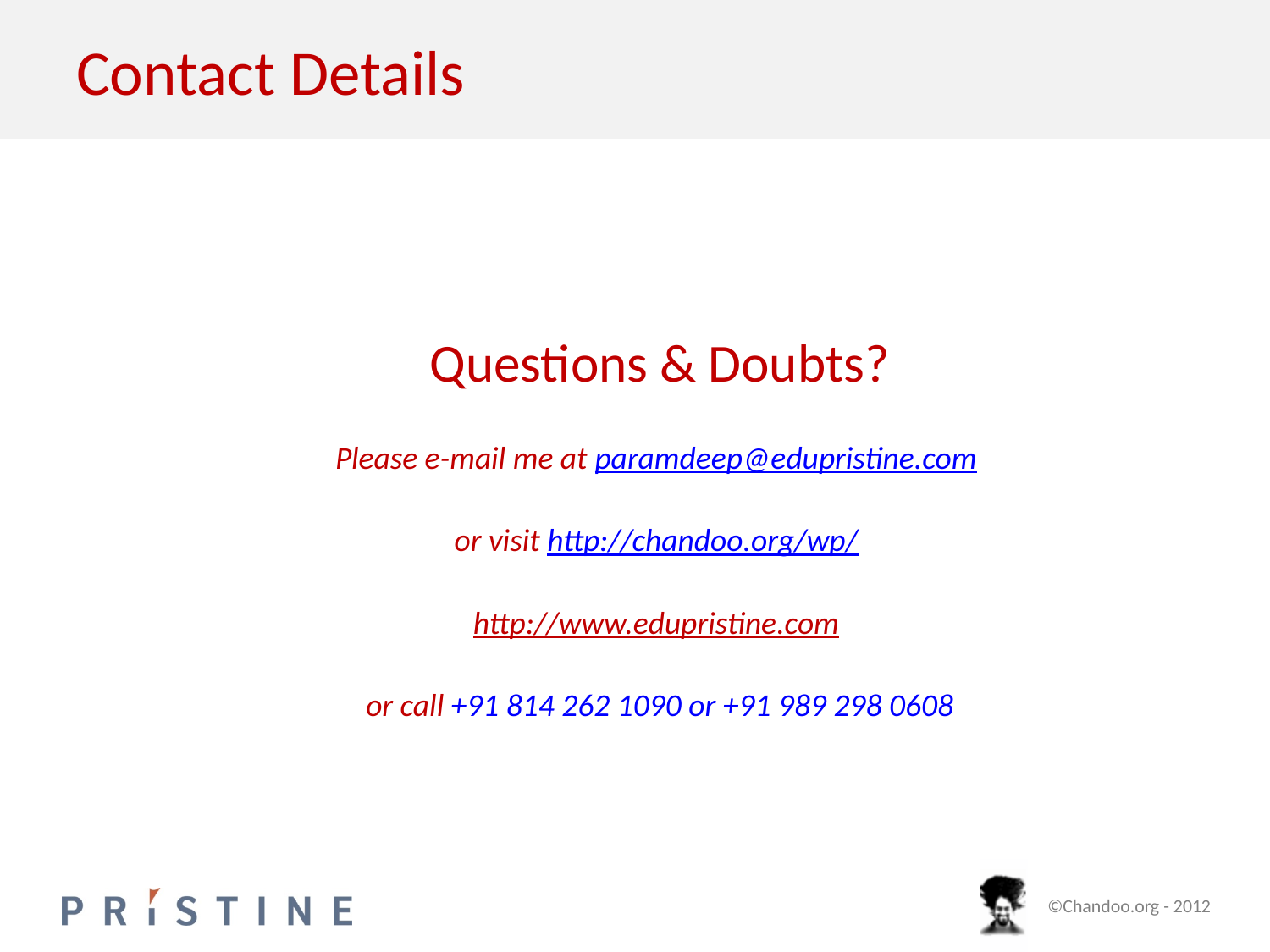

# Contact Details
Questions & Doubts?
Please e-mail me at paramdeep@edupristine.com
or visit http://chandoo.org/wp/
http://www.edupristine.com
or call +91 814 262 1090 or +91 989 298 0608